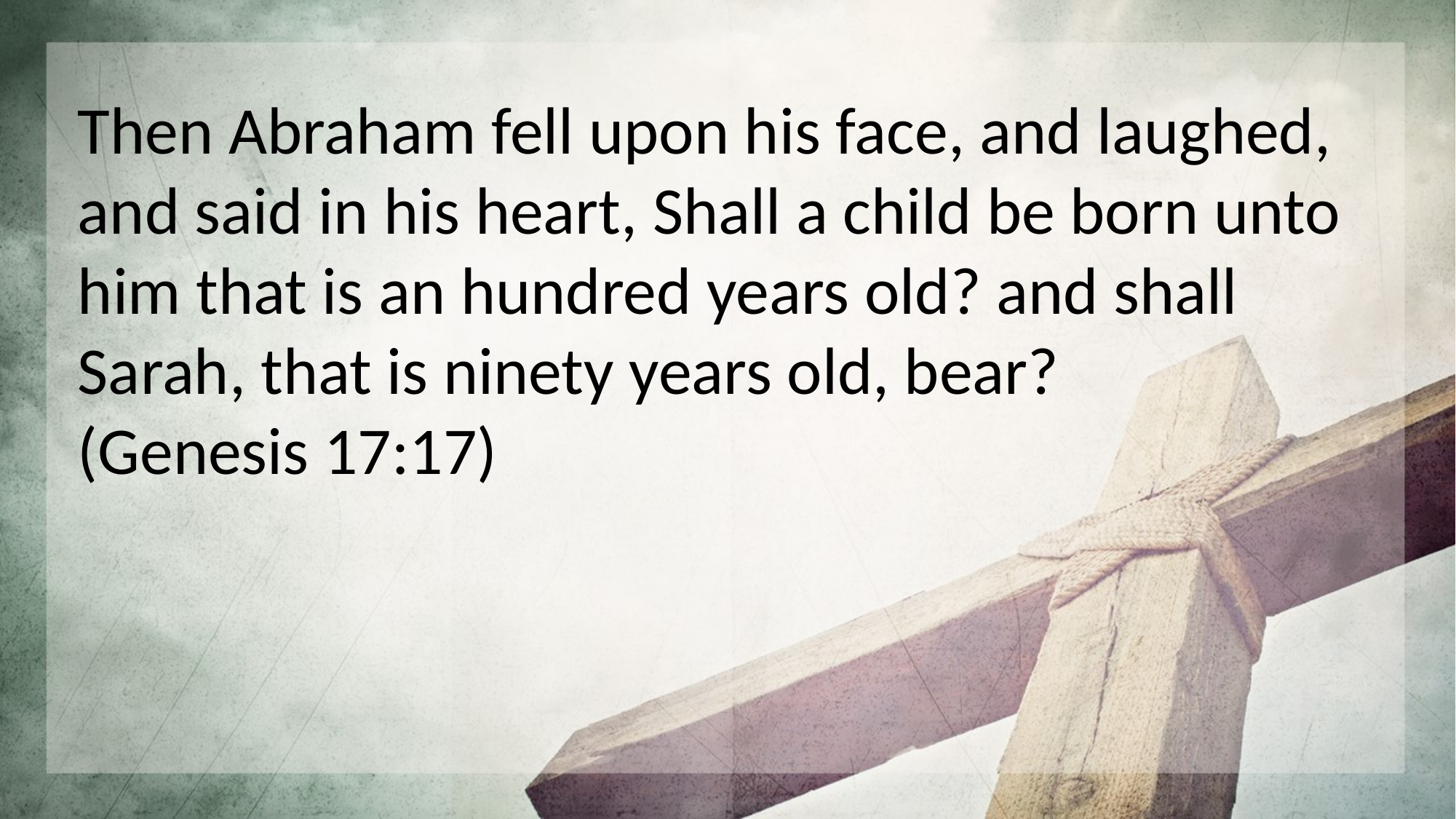

Then Abraham fell upon his face, and laughed, and said in his heart, Shall a child be born unto him that is an hundred years old? and shall Sarah, that is ninety years old, bear?
(Genesis 17:17)